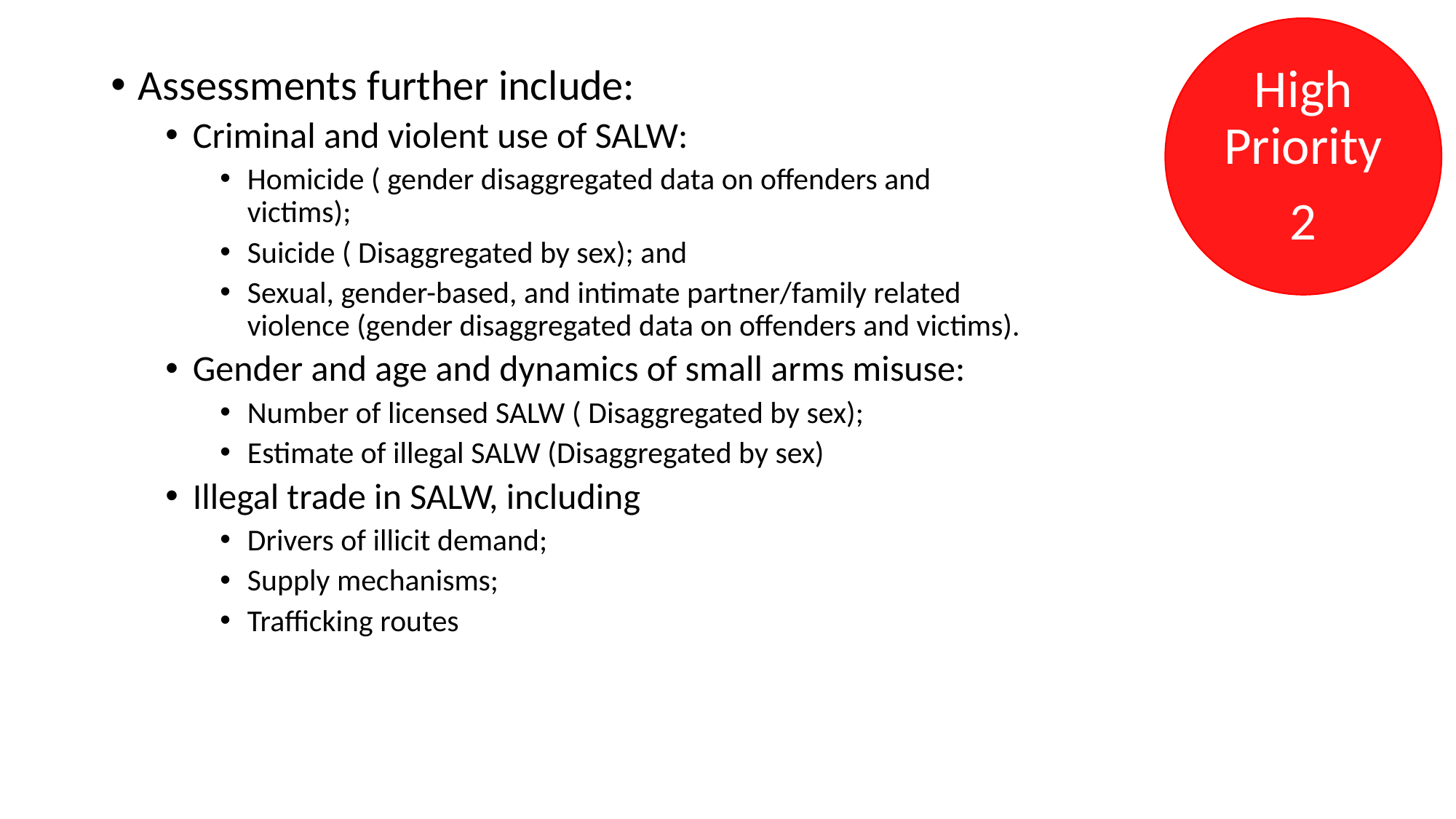

High Priority
2
Assessments further include:
Criminal and violent use of SALW:
Homicide ( gender disaggregated data on offenders and victims);
Suicide ( Disaggregated by sex); and
Sexual, gender-based, and intimate partner/family related violence (gender disaggregated data on offenders and victims).
Gender and age and dynamics of small arms misuse:
Number of licensed SALW ( Disaggregated by sex);
Estimate of illegal SALW (Disaggregated by sex)
Illegal trade in SALW, including
Drivers of illicit demand;
Supply mechanisms;
Trafficking routes